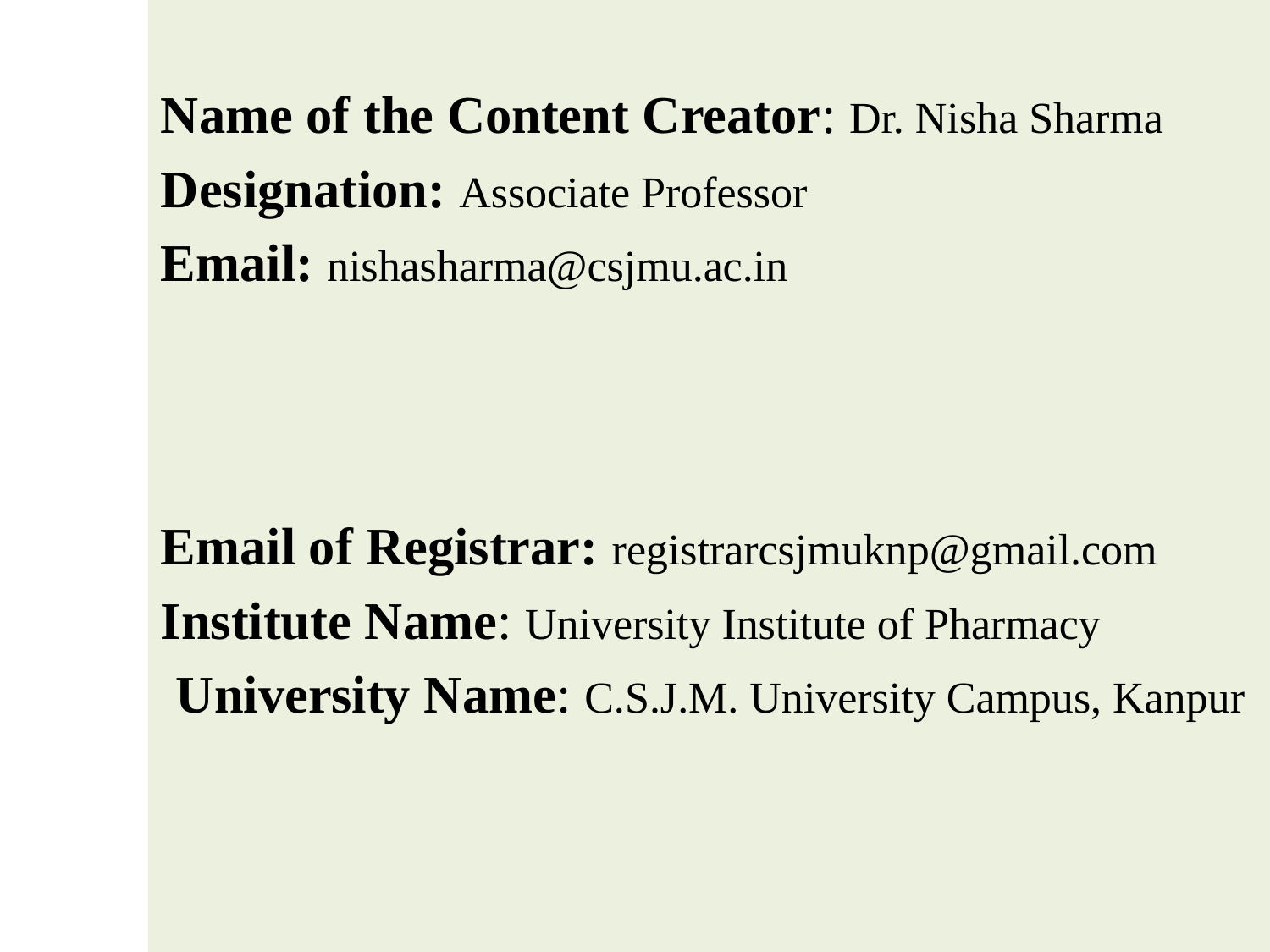

Name of the Content Creator: Dr. Nisha Sharma
Designation: Associate Professor
Email: nishasharma@csjmu.ac.in

Email of Registrar: registrarcsjmuknp@gmail.com
Institute Name: University Institute of Pharmacy
University Name: C.S.J.M. University Campus, Kanpur

1